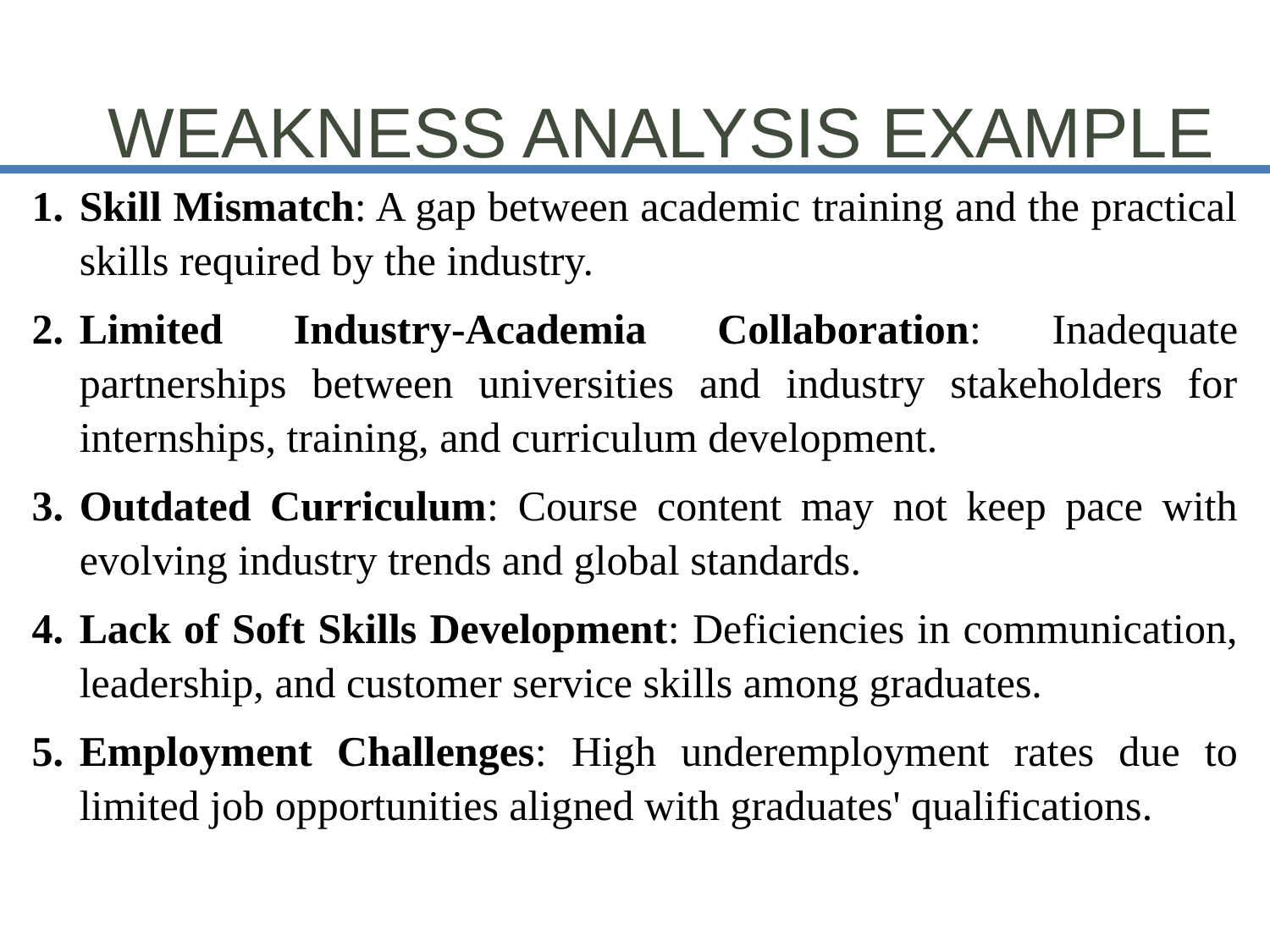

WEAKNESS Analysis EXAMPLE
Skill Mismatch: A gap between academic training and the practical skills required by the industry.
Limited Industry-Academia Collaboration: Inadequate partnerships between universities and industry stakeholders for internships, training, and curriculum development.
Outdated Curriculum: Course content may not keep pace with evolving industry trends and global standards.
Lack of Soft Skills Development: Deficiencies in communication, leadership, and customer service skills among graduates.
Employment Challenges: High underemployment rates due to limited job opportunities aligned with graduates' qualifications.